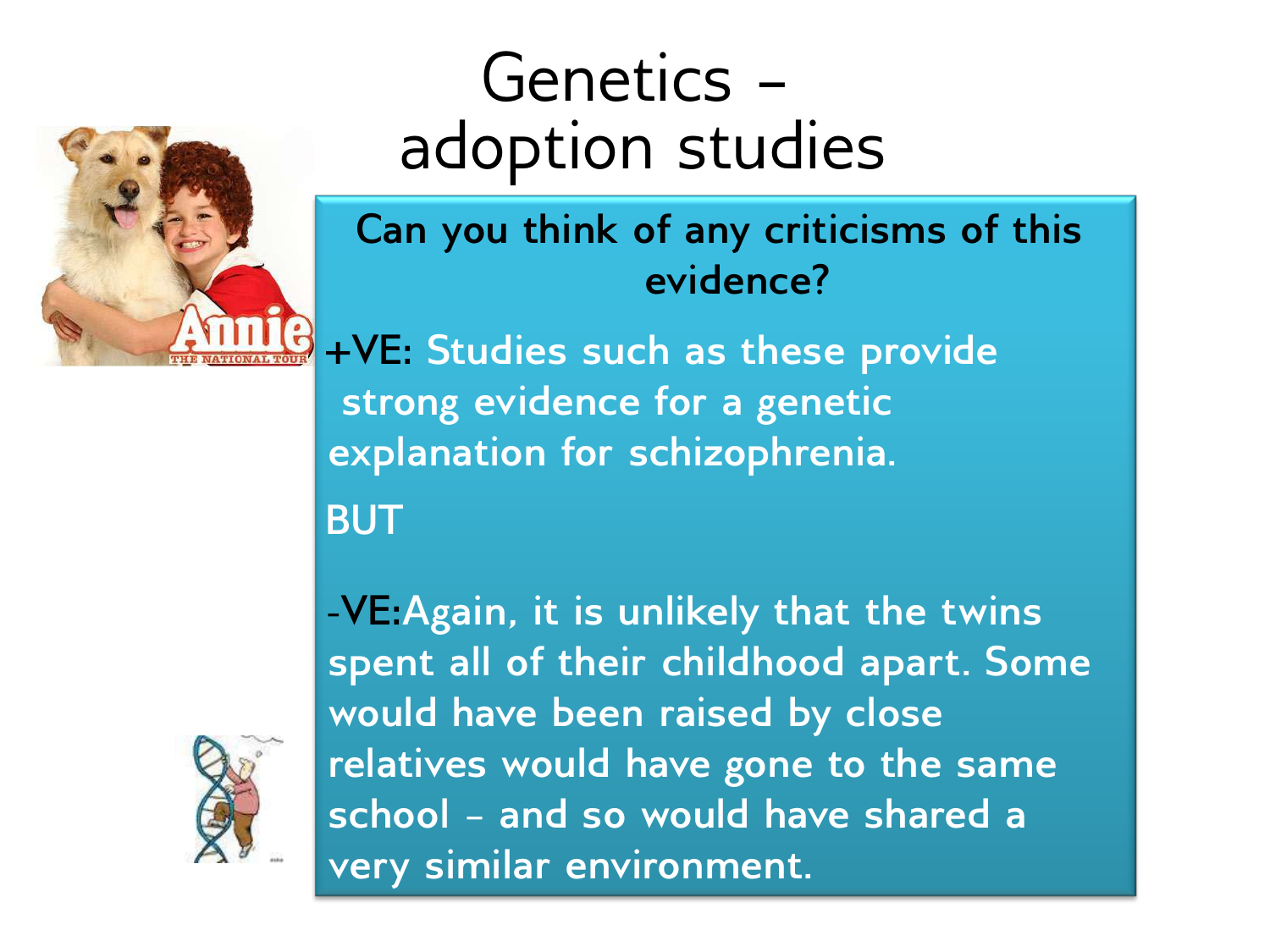

# Genetics –  adoption studies

Can you think of any criticisms of this  evidence?
+VE: Studies such as these provide  strong evidence for a genetic  explanation for schizophrenia.
BUT
-VE:Again, it is unlikely that the twins  spent all of their childhood apart. Some  would have been raised by close  relatives would have gone to the same  school – and so would have shared a  very similar environment.